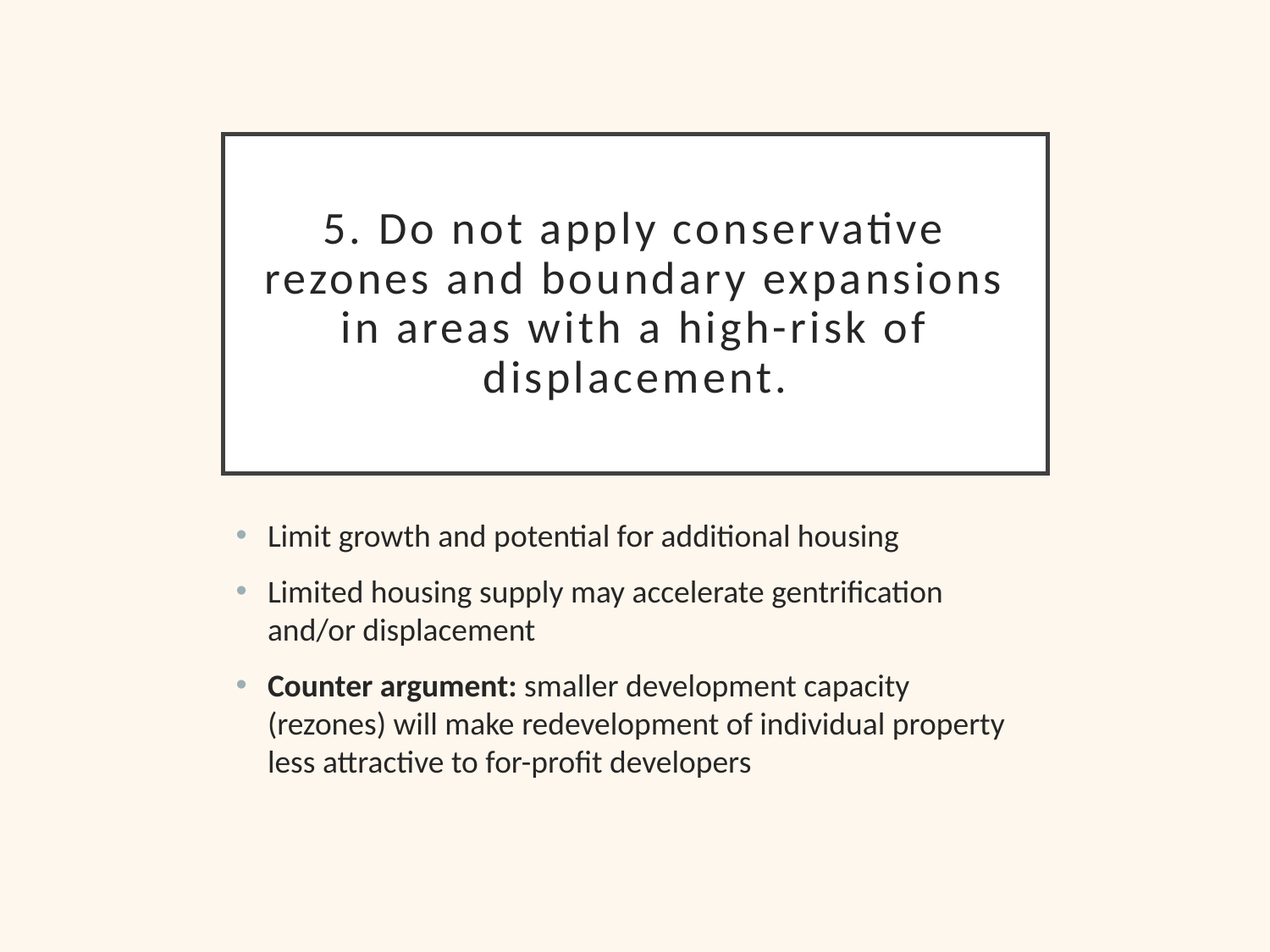

# 5. Do not apply conservative rezones and boundary expansions in areas with a high-risk of displacement.
Limit growth and potential for additional housing
Limited housing supply may accelerate gentrification and/or displacement
Counter argument: smaller development capacity (rezones) will make redevelopment of individual property less attractive to for-profit developers